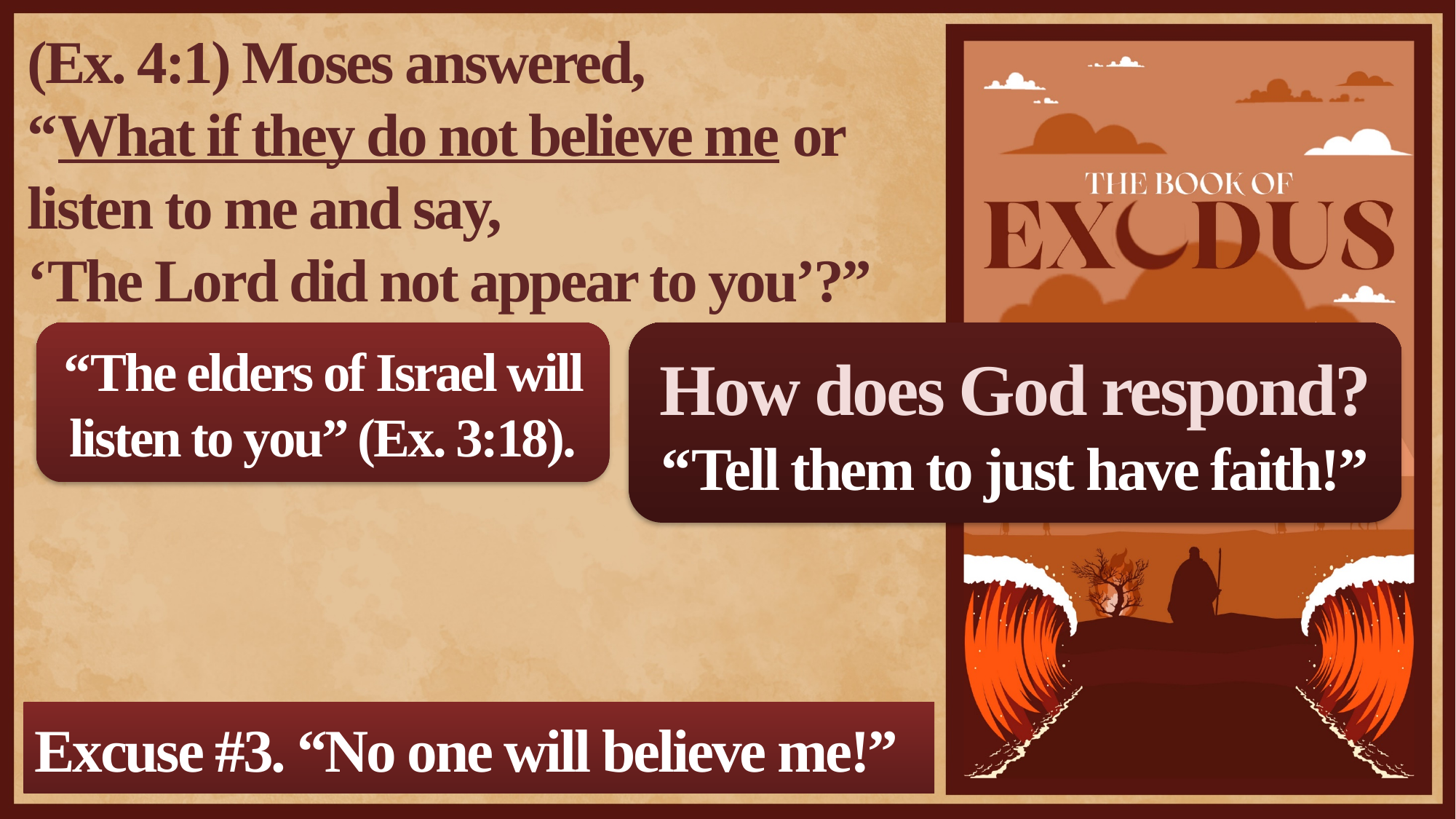

(Ex. 4:1) Moses answered,
“What if they do not believe me or listen to me and say,
‘The Lord did not appear to you’?”
“The elders of Israel will listen to you” (Ex. 3:18).
How does God respond?
“Tell them to just have faith!”
Excuse #3. “No one will believe me!”